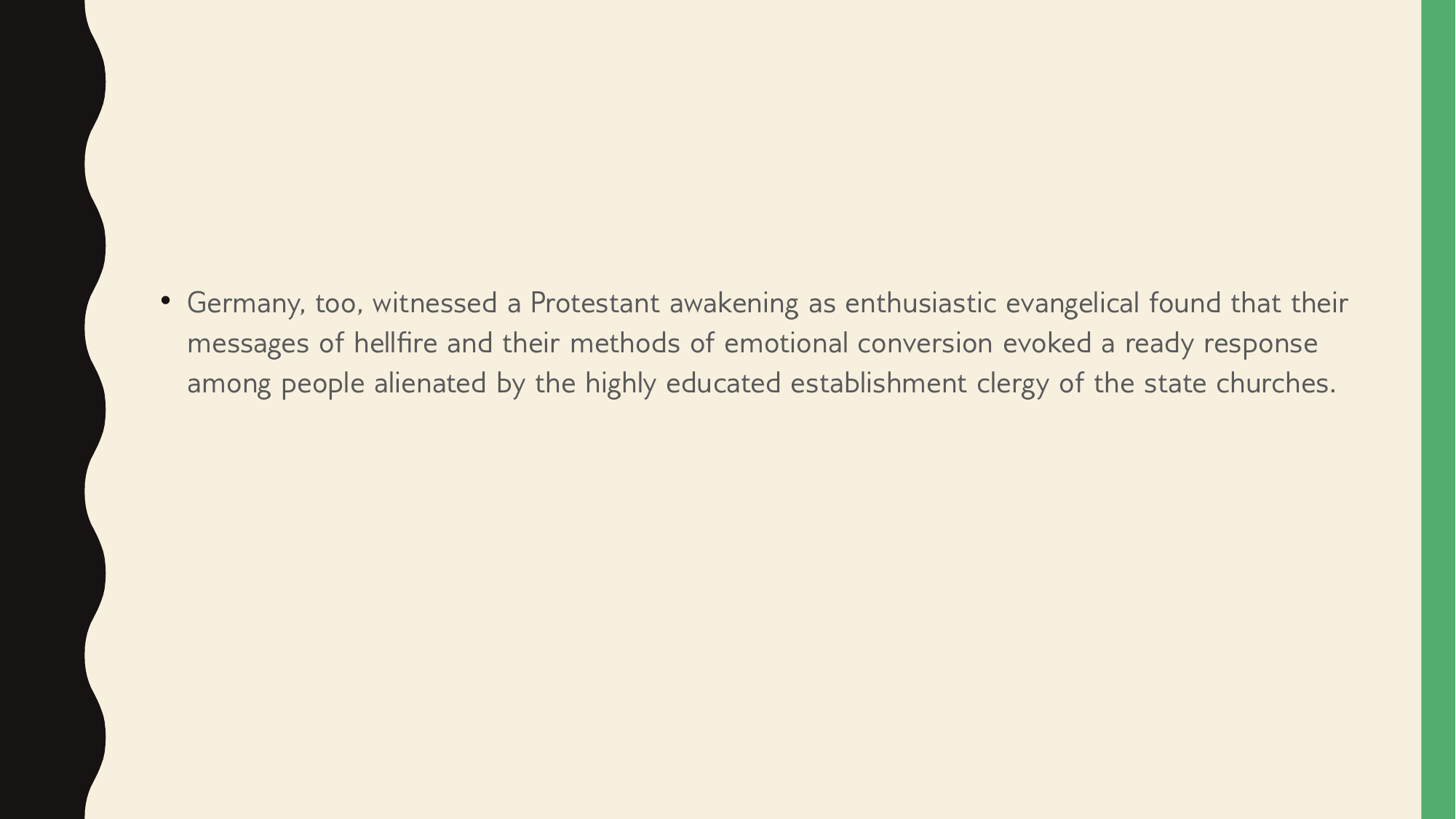

#
Germany, too, witnessed a Protestant awakening as enthusiastic evangelical found that their messages of hellfire and their methods of emotional conversion evoked a ready response among people alienated by the highly educated establishment clergy of the state churches.